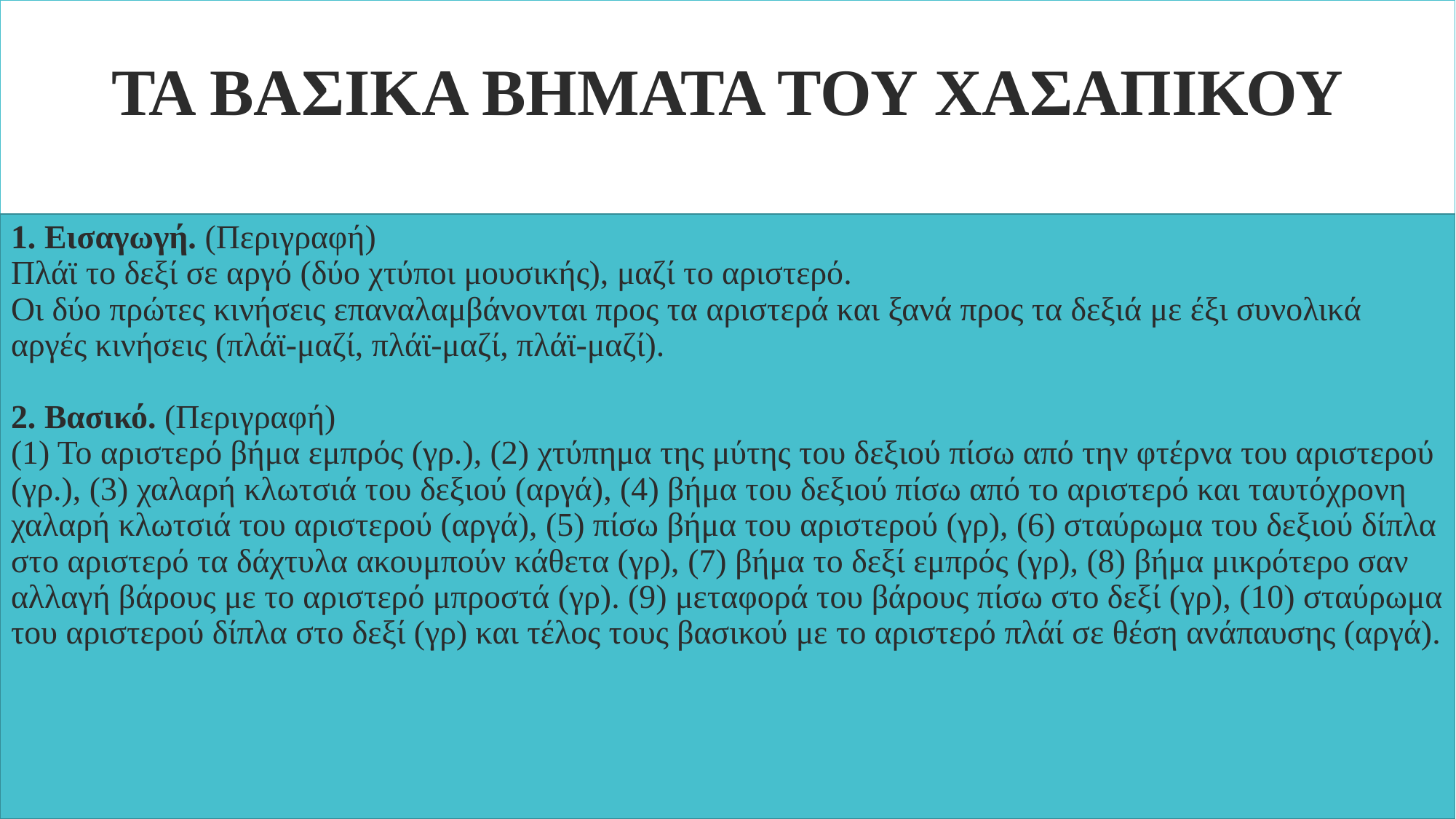

# Τα βασικΑ βΗματα του ΧασΑπικου
1. Εισαγωγή. (Περιγραφή)
Πλάϊ το δεξί σε αργό (δύο χτύποι μουσικής), μαζί το αριστερό.
Οι δύο πρώτες κινήσεις επαναλαμβάνονται προς τα αριστερά και ξανά προς τα δεξιά με έξι συνολικά αργές κινήσεις (πλάϊ-μαζί, πλάϊ-μαζί, πλάϊ-μαζί).
2. Βασικό. (Περιγραφή)
(1) Το αριστερό βήμα εμπρός (γρ.), (2) χτύπημα της μύτης του δεξιού πίσω από την φτέρνα του αριστερού (γρ.), (3) χαλαρή κλωτσιά του δεξιού (αργά), (4) βήμα του δεξιού πίσω από το αριστερό και ταυτόχρονη χαλαρή κλωτσιά του αριστερού (αργά), (5) πίσω βήμα του αριστερού (γρ), (6) σταύρωμα του δεξιού δίπλα στο αριστερό τα δάχτυλα ακουμπούν κάθετα (γρ), (7) βήμα το δεξί εμπρός (γρ), (8) βήμα μικρότερο σαν αλλαγή βάρους με το αριστερό μπροστά (γρ). (9) μεταφορά του βάρους πίσω στο δεξί (γρ), (10) σταύρωμα του αριστερού δίπλα στο δεξί (γρ) και τέλος τους βασικού με το αριστερό πλάί σε θέση ανάπαυσης (αργά).